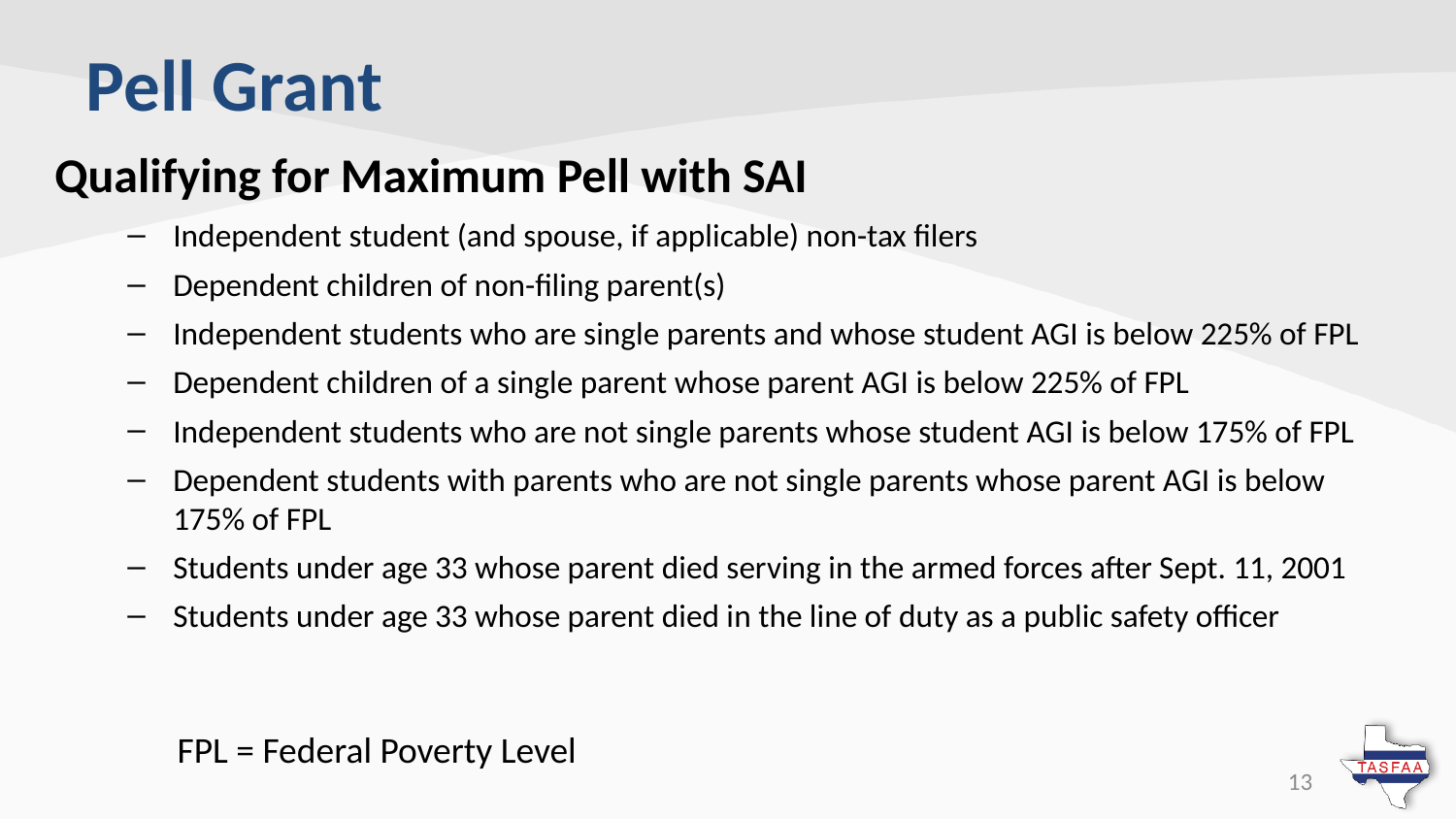

# Pell Grant
Qualifying for Maximum Pell with SAI
Independent student (and spouse, if applicable) non-tax filers
Dependent children of non-filing parent(s)
Independent students who are single parents and whose student AGI is below 225% of FPL
Dependent children of a single parent whose parent AGI is below 225% of FPL
Independent students who are not single parents whose student AGI is below 175% of FPL
Dependent students with parents who are not single parents whose parent AGI is below 175% of FPL
Students under age 33 whose parent died serving in the armed forces after Sept. 11, 2001
Students under age 33 whose parent died in the line of duty as a public safety officer

FPL = Federal Poverty Level
13